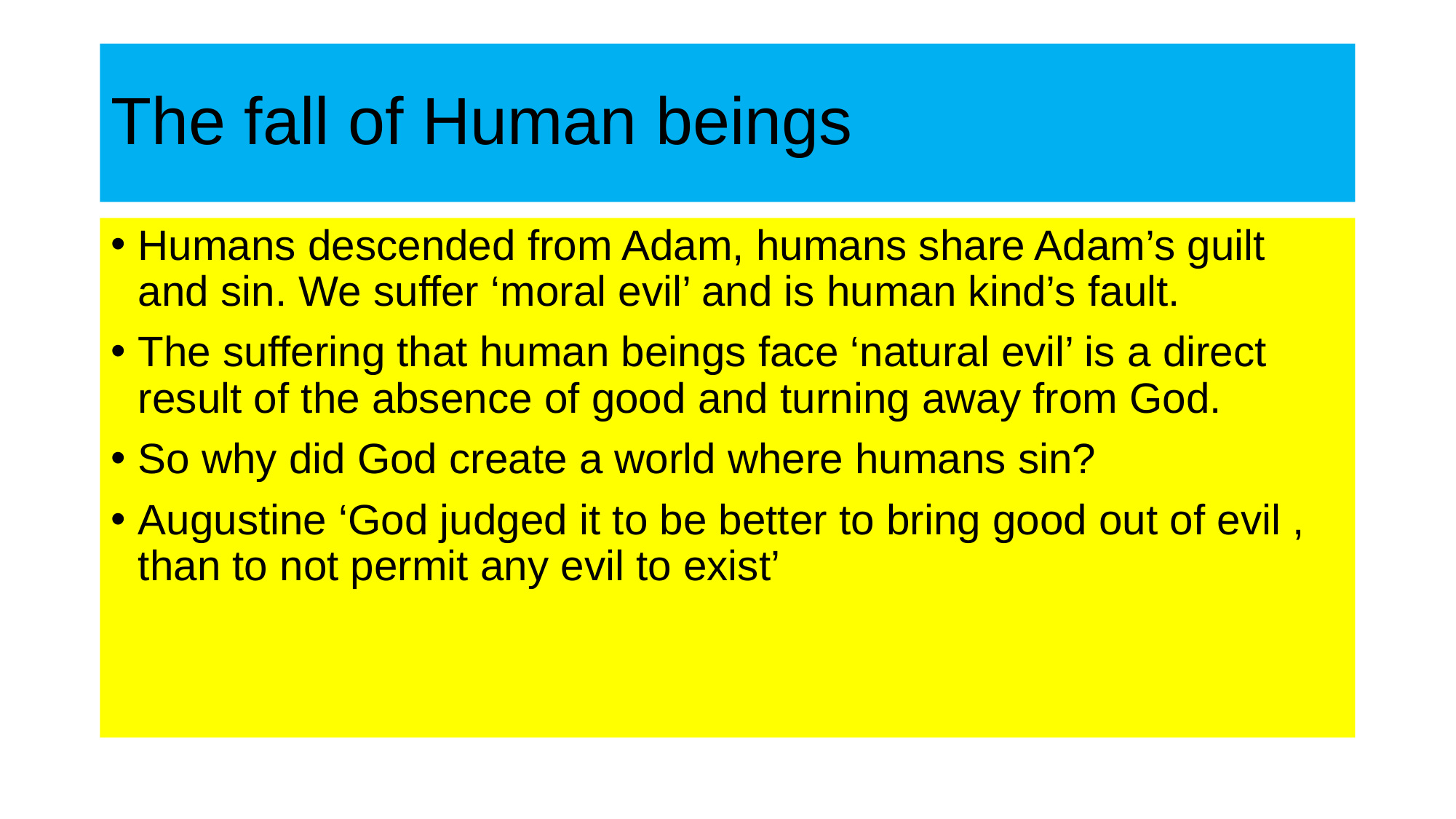

# The fall of Human beings
Humans descended from Adam, humans share Adam’s guilt and sin. We suffer ‘moral evil’ and is human kind’s fault.
The suffering that human beings face ‘natural evil’ is a direct result of the absence of good and turning away from God.
So why did God create a world where humans sin?
Augustine ‘God judged it to be better to bring good out of evil , than to not permit any evil to exist’